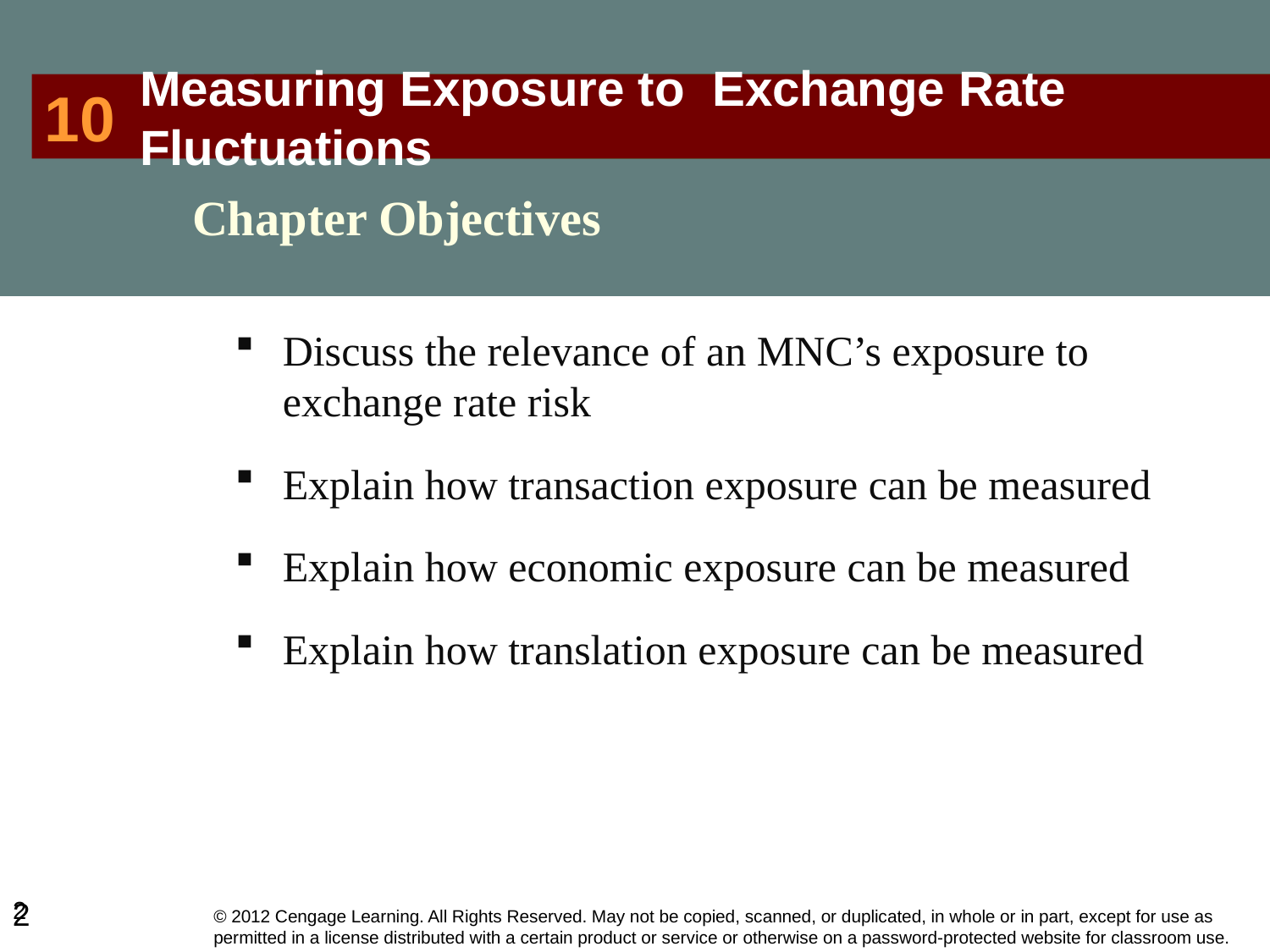

# 10
Measuring Exposure to  Exchange Rate Fluctuations
Chapter Objectives
Discuss the relevance of an MNC’s exposure to exchange rate risk
Explain how transaction exposure can be measured
Explain how economic exposure can be measured
Explain how translation exposure can be measured

2
2